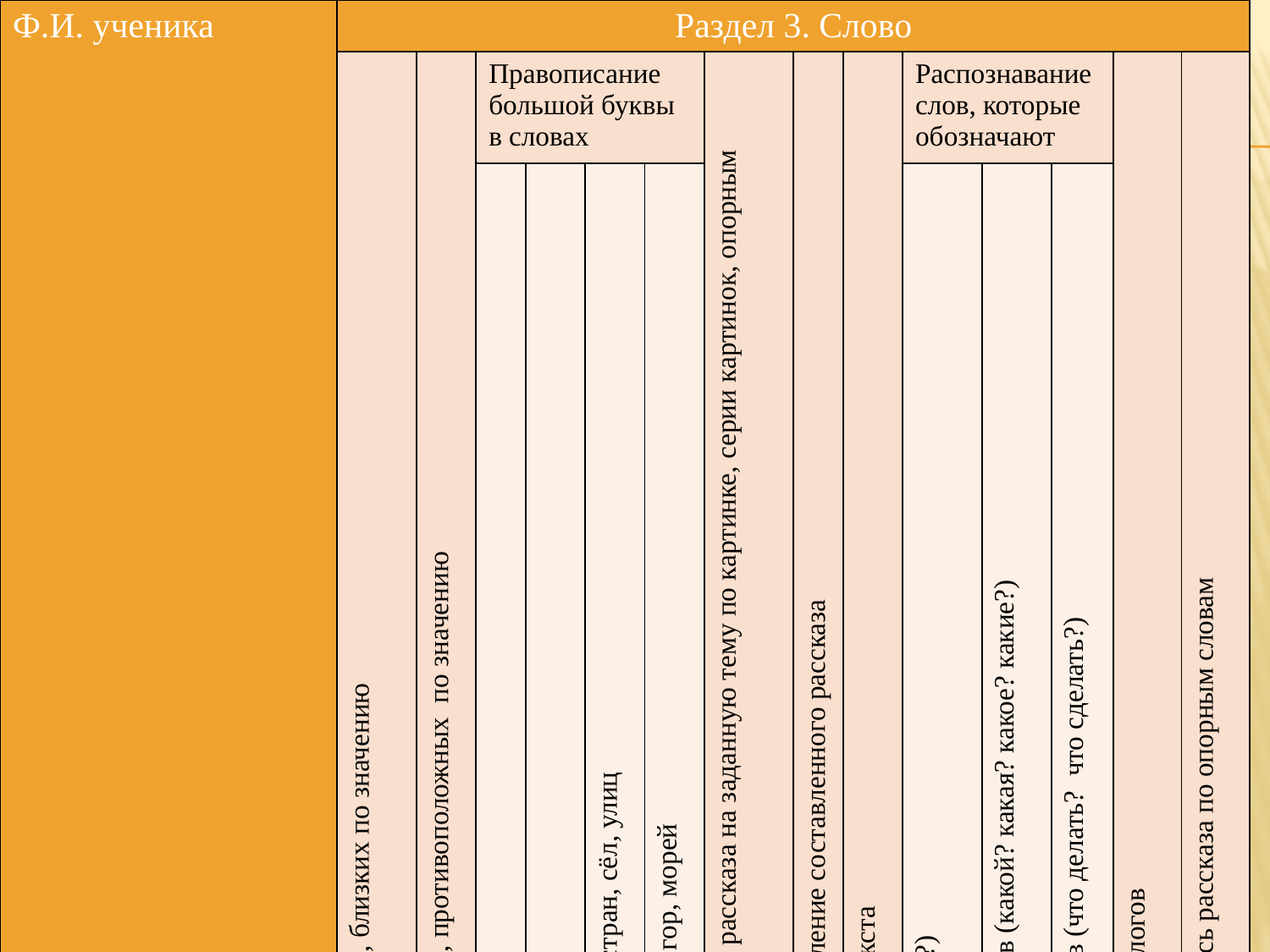

| Ф.И. ученика | Раздел 3. Слово |  |  |  |  |  |  |  |  |  |  |  |  |  |
| --- | --- | --- | --- | --- | --- | --- | --- | --- | --- | --- | --- | --- | --- | --- |
|  | Распознавание слов, близких по значению | Распознавание слов, противоположных по значению | Правописание большой буквы в словах |  |  |  | Устное составление рассказа на заданную тему по картинке, серии картинок, опорным словам. | Письменное оформление составленного рассказа | Устный пересказ текста | Распознавание слов, которые обозначают |  |  | Правописание предлогов | Составление и запись рассказа по опорным словам |
|  |  |  | ФИО людей | Клички животных | Название городов, стран, сёл, улиц | Название рек, озёр, гор, морей |  |  |  | предметы (кто? что?) | Признаки предметов (какой? какая? какое? какие?) | Действия предметов (что делать? что сделать?) |  |  |